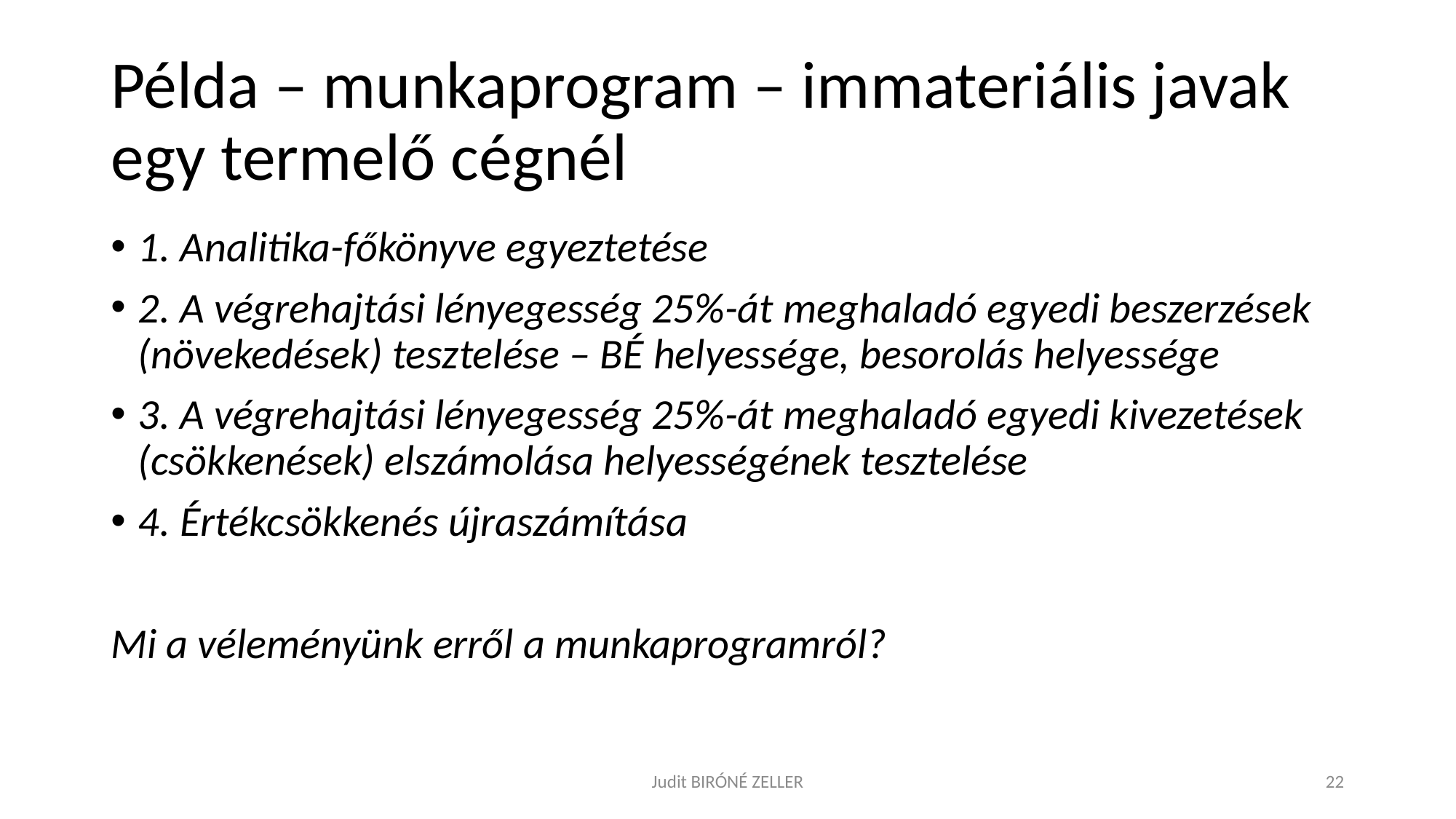

# Példa – munkaprogram – immateriális javak egy termelő cégnél
1. Analitika-főkönyve egyeztetése
2. A végrehajtási lényegesség 25%-át meghaladó egyedi beszerzések (növekedések) tesztelése – BÉ helyessége, besorolás helyessége
3. A végrehajtási lényegesség 25%-át meghaladó egyedi kivezetések (csökkenések) elszámolása helyességének tesztelése
4. Értékcsökkenés újraszámítása

Mi a véleményünk erről a munkaprogramról?
Judit BIRÓNÉ ZELLER
22